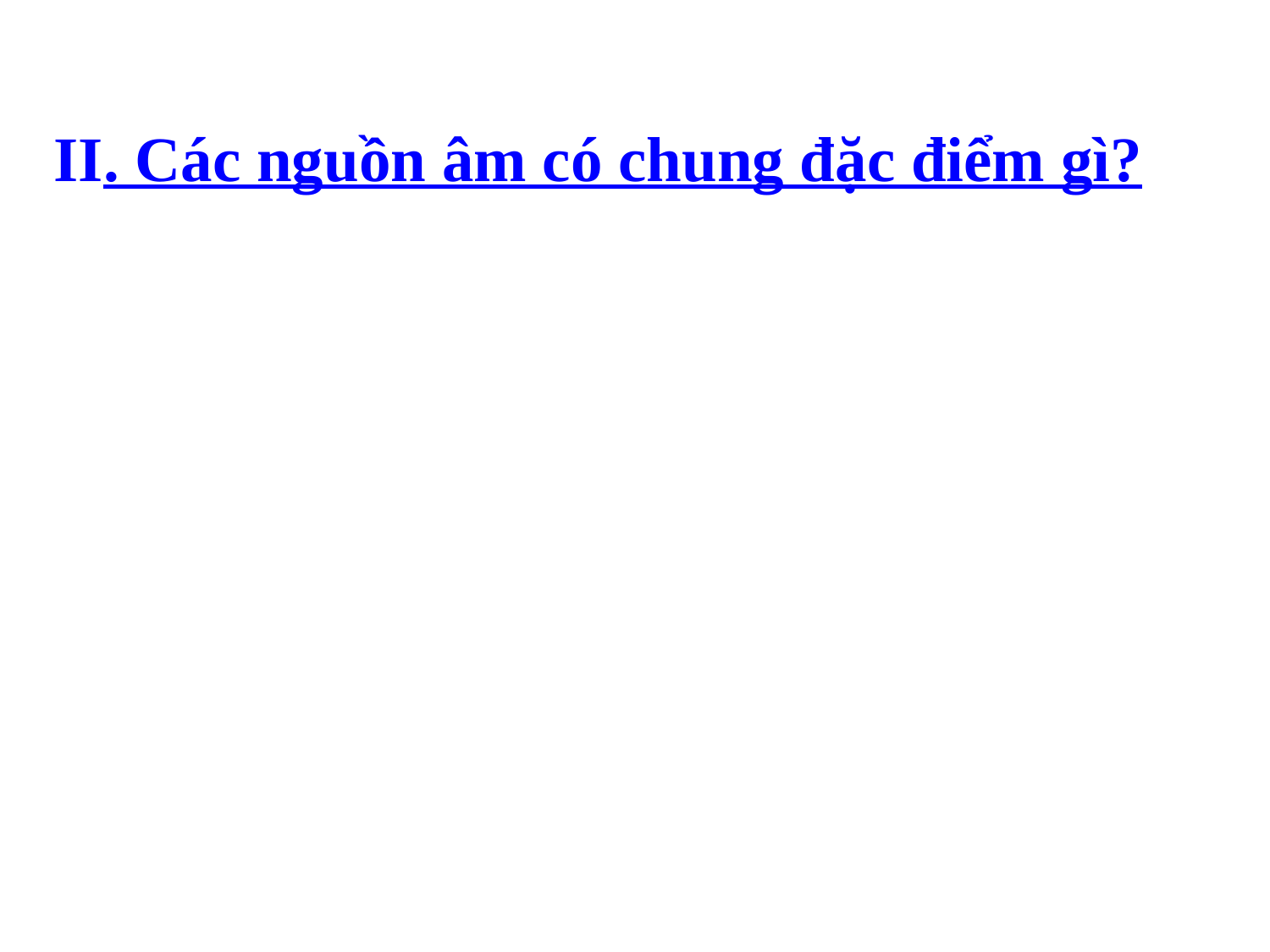

II. Các nguồn âm có chung đặc điểm gì?